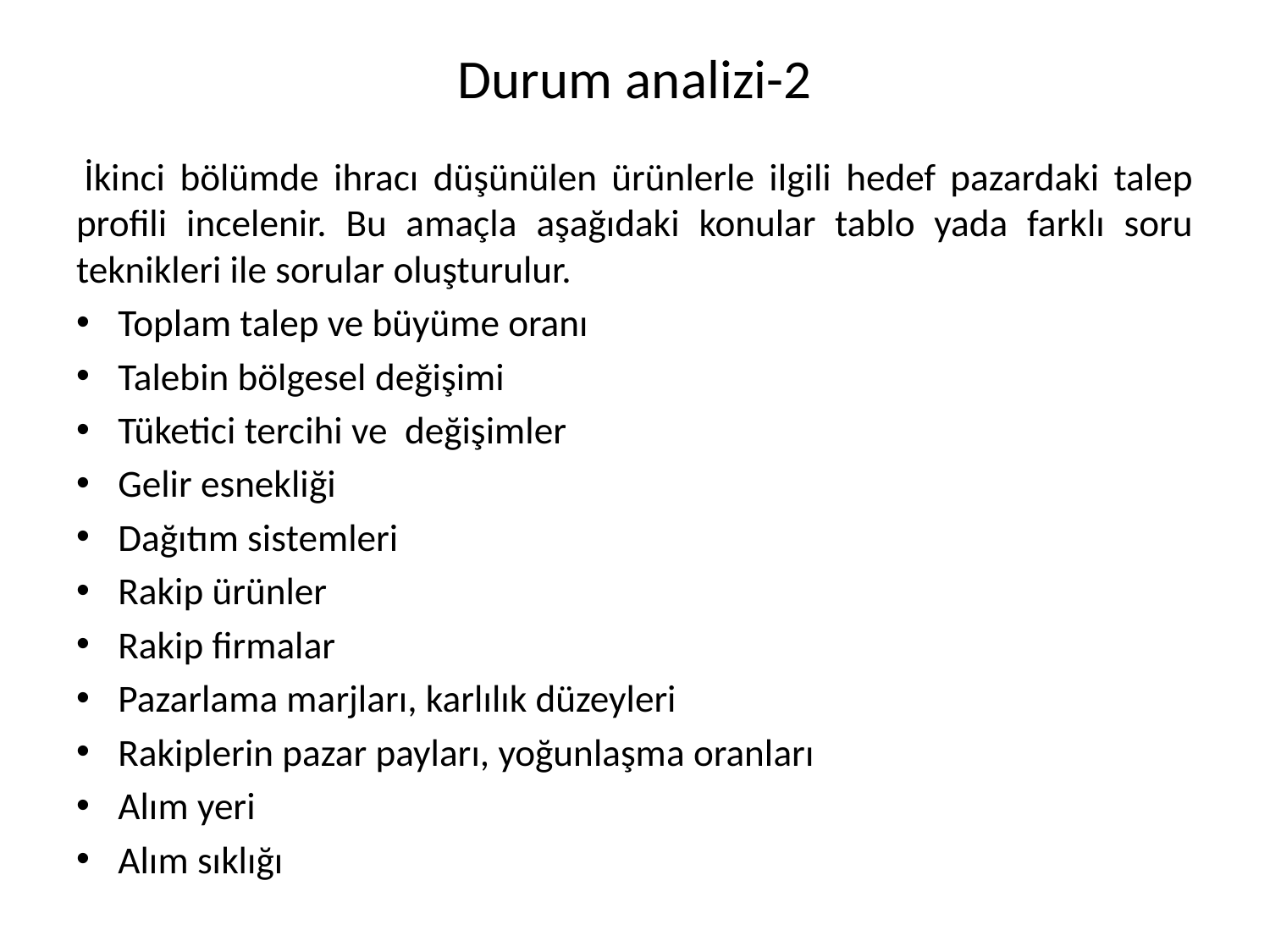

# Durum analizi-2
İkinci bölümde ihracı düşünülen ürünlerle ilgili hedef pazardaki talep profili incelenir. Bu amaçla aşağıdaki konular tablo yada farklı soru teknikleri ile sorular oluşturulur.
Toplam talep ve büyüme oranı
Talebin bölgesel değişimi
Tüketici tercihi ve  değişimler
Gelir esnekliği
Dağıtım sistemleri
Rakip ürünler
Rakip firmalar
Pazarlama marjları, karlılık düzeyleri
Rakiplerin pazar payları, yoğunlaşma oranları
Alım yeri
Alım sıklığı